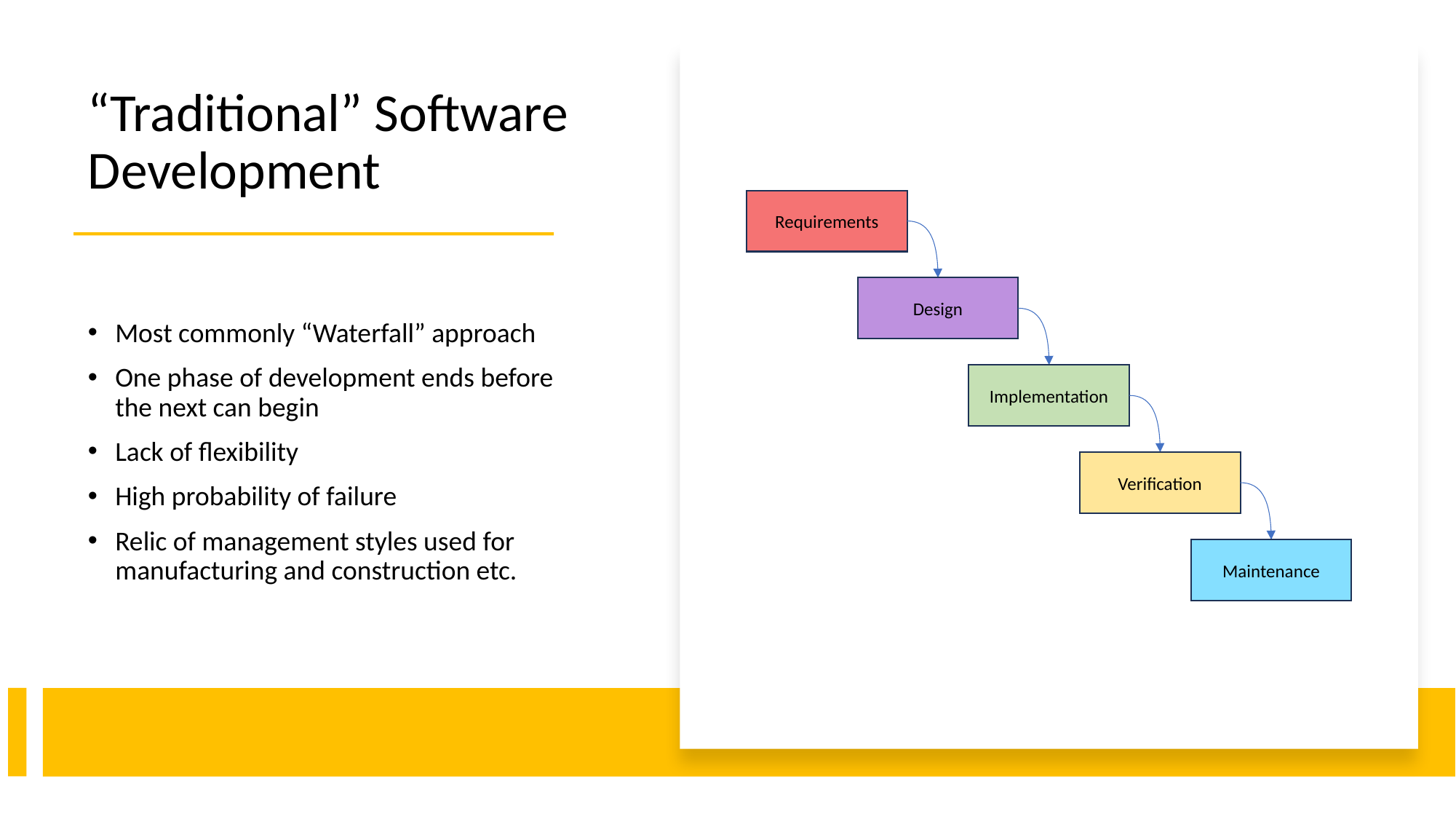

# “Traditional” Software Development
Requirements
Design
Implementation
Verification
Maintenance

Most commonly “Waterfall” approach
One phase of development ends before the next can begin
Lack of flexibility
High probability of failure
Relic of management styles used for manufacturing and construction etc.